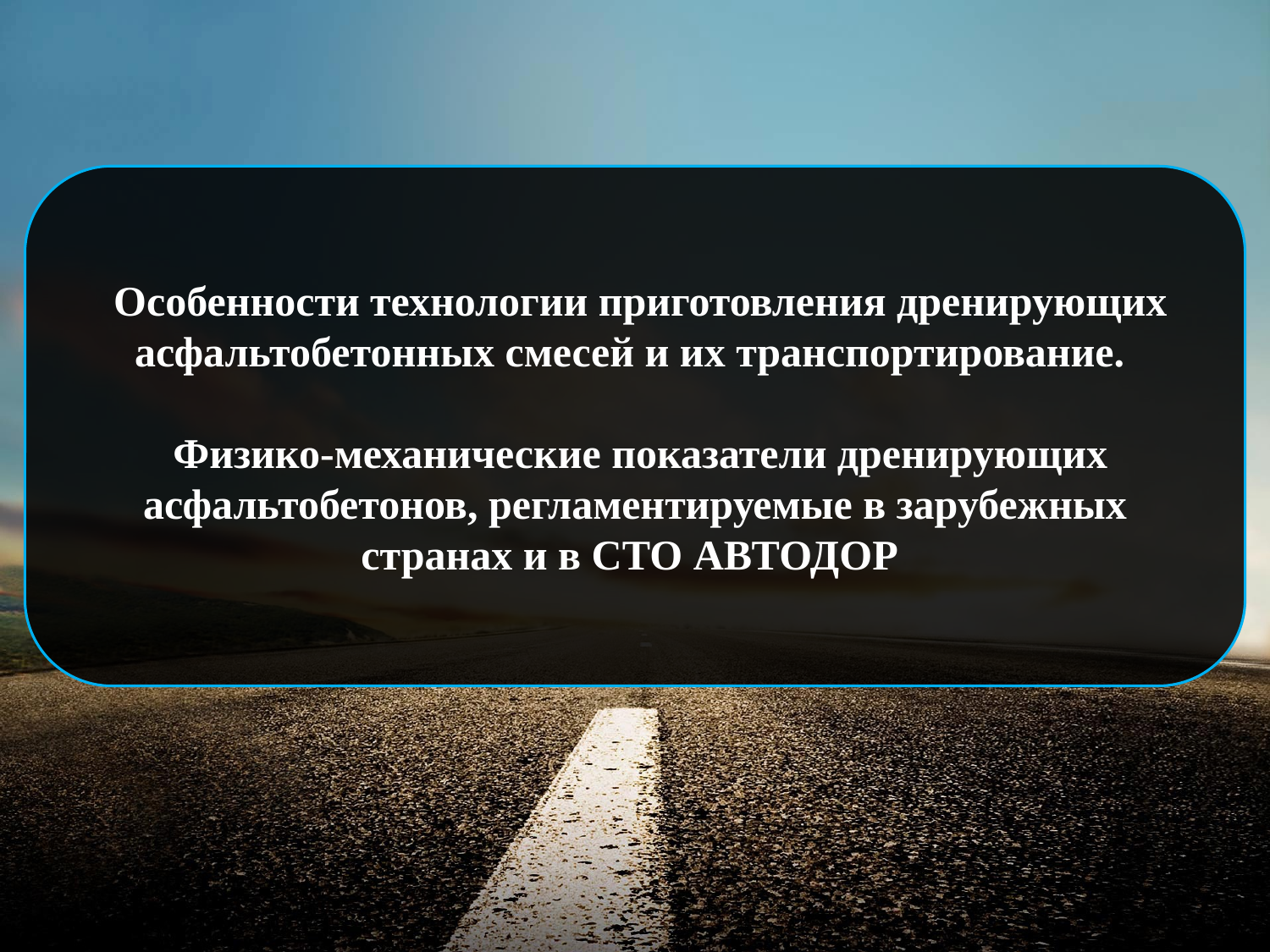

Особенности технологии приготовления дренирующих асфальтобетонных смесей и их транспортирование.

 Физико-механические показатели дренирующих асфальтобетонов, регламентируемые в зарубежных странах и в СТО АВТОДОР